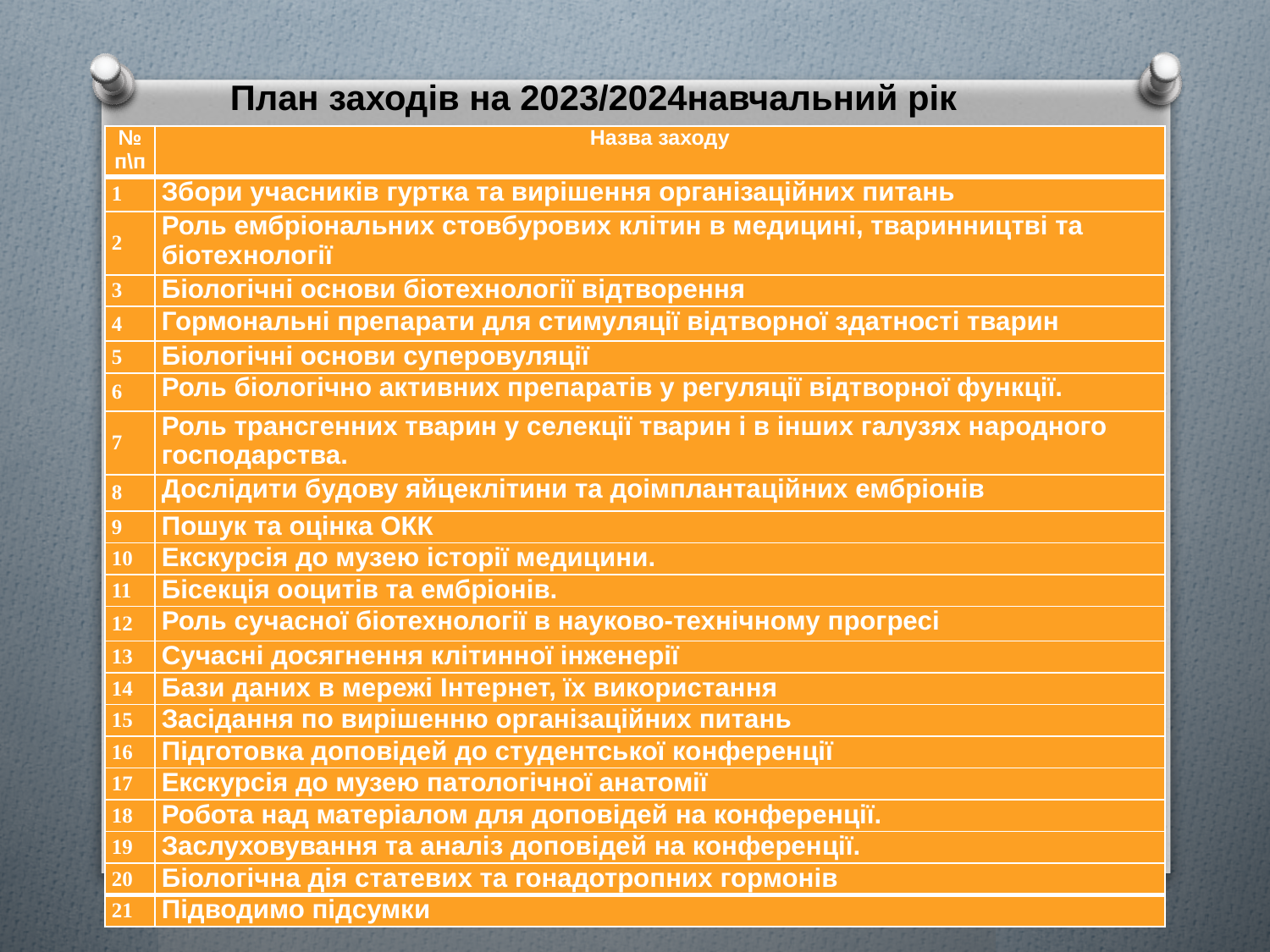

План заходів на 2023/2024навчальний рік

| № п\п | Назва заходу |
| --- | --- |
| 1 | Збори учасників гуртка та вирішення організаційних питань |
| 2 | Роль ембріональних стовбурових клітин в медицині, тваринництві та біотехнології |
| 3 | Біологічні основи біотехнології відтворення |
| 4 | Гормональні препарати для стимуляції відтворної здатності тварин |
| 5 | Біологічні основи суперовуляції |
| 6 | Роль біологічно активних препаратів у регуляції відтворної функції. |
| 7 | Роль трансгенних тварин у селекції тварин і в інших галузях народного господарства. |
| 8 | Дослідити будову яйцеклітини та доімплантаційних ембріонів |
| 9 | Пошук та оцінка ОКК |
| 10 | Екскурсія до музею історії медицини. |
| 11 | Бісекція ооцитів та ембріонів. |
| 12 | Роль сучасної біотехнології в науково-технічному прогресі |
| 13 | Сучасні досягнення клітинної інженерії |
| 14 | Бази даних в мережі Інтернет, їх використання |
| 15 | Засідання по вирішенню організаційних питань |
| 16 | Підготовка доповідей до студентської конференції |
| 17 | Екскурсія до музею патологічної анатомії |
| 18 | Робота над матеріалом для доповідей на конференції. |
| 19 | Заслуховування та аналіз доповідей на конференції. |
| 20 | Біологічна дія статевих та гонадотропних гормонів |
| 21 | Підводимо підсумки |
14